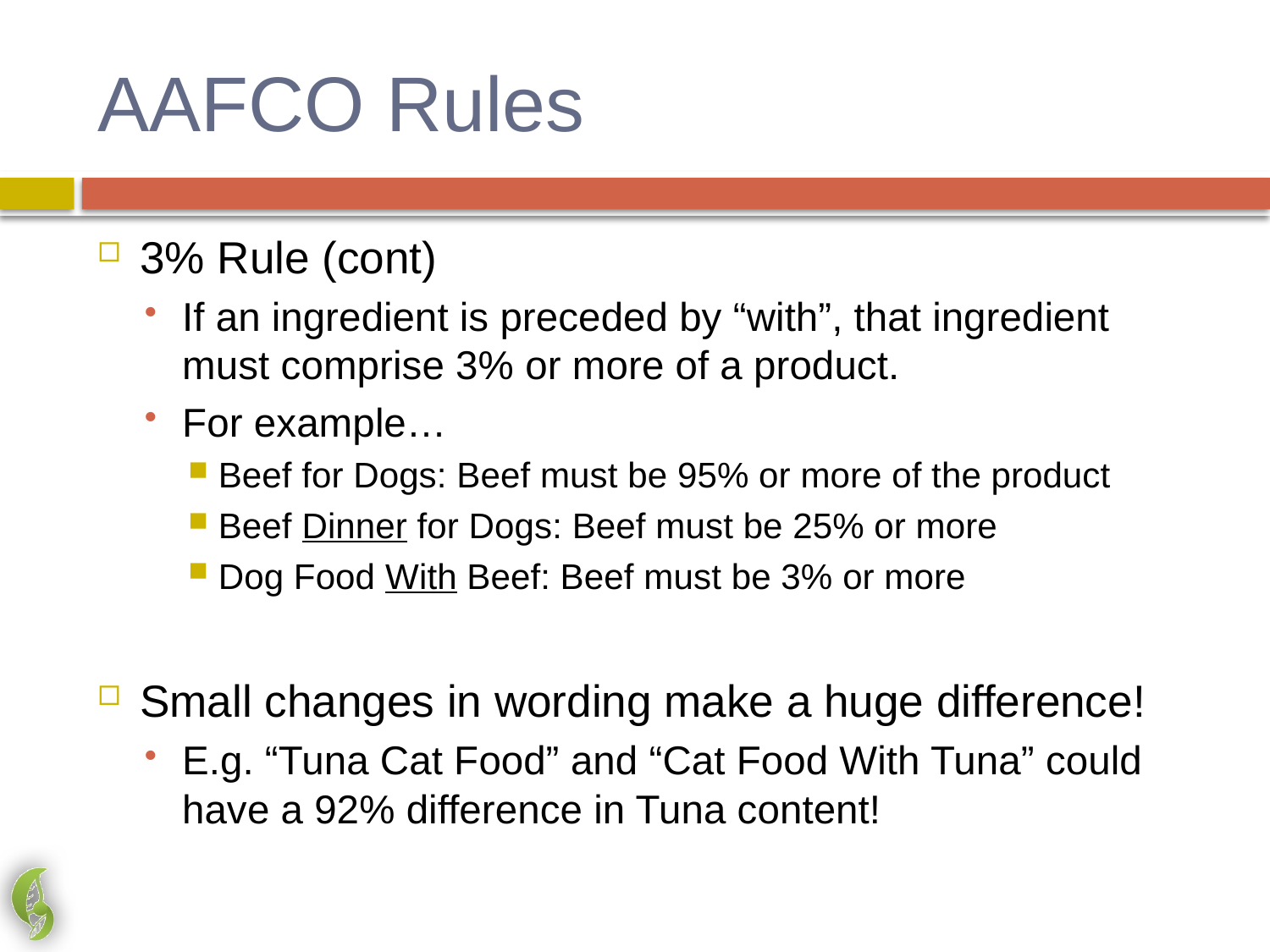

# AAFCO Rules
3% Rule (cont)
If an ingredient is preceded by “with”, that ingredient must comprise 3% or more of a product.
For example…
Beef for Dogs: Beef must be 95% or more of the product
Beef Dinner for Dogs: Beef must be 25% or more
Dog Food With Beef: Beef must be 3% or more

Small changes in wording make a huge difference!
E.g. “Tuna Cat Food” and “Cat Food With Tuna” could have a 92% difference in Tuna content!